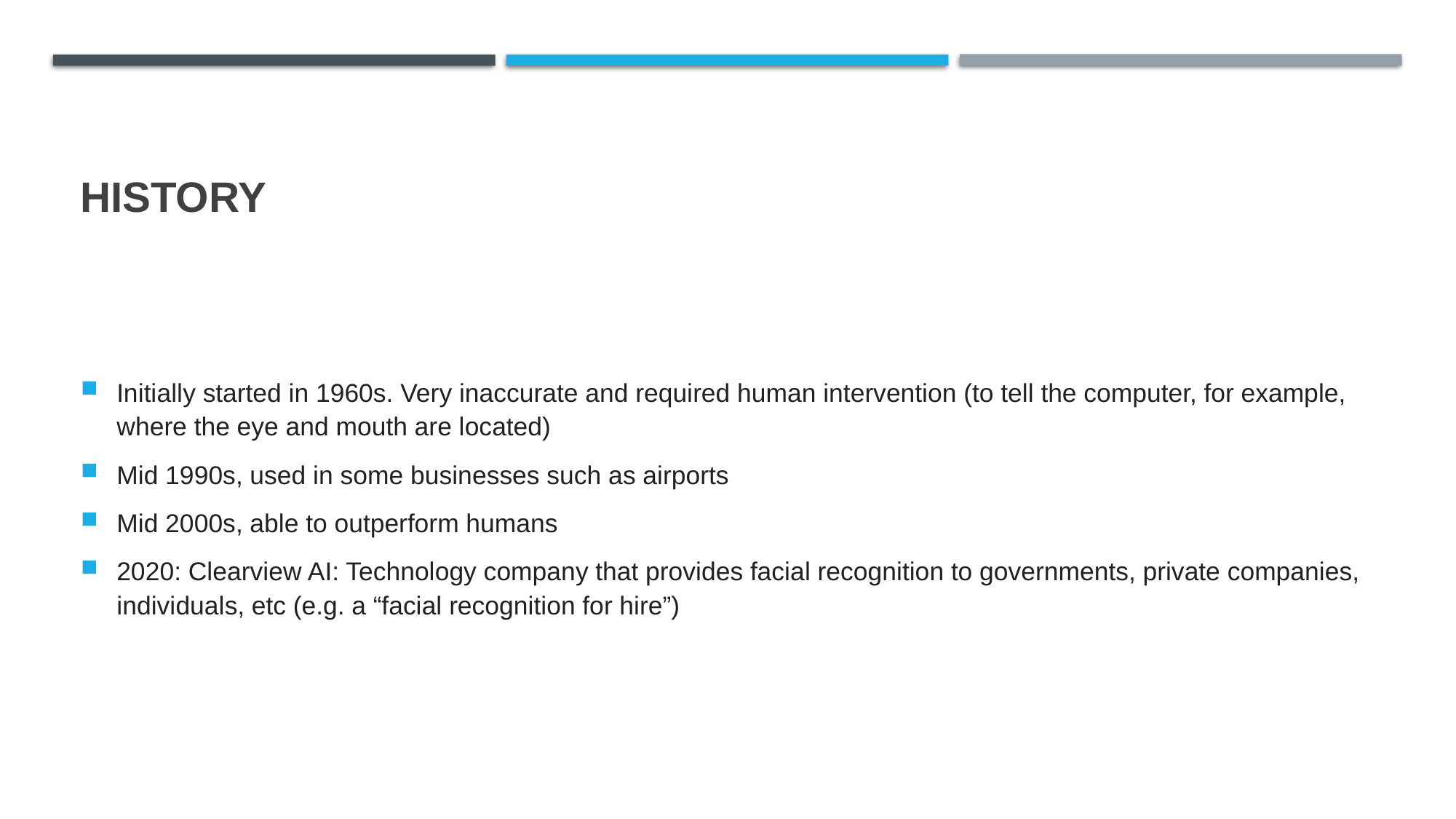

# History
Initially started in 1960s. Very inaccurate and required human intervention (to tell the computer, for example, where the eye and mouth are located)
Mid 1990s, used in some businesses such as airports
Mid 2000s, able to outperform humans
2020: Clearview AI: Technology company that provides facial recognition to governments, private companies, individuals, etc (e.g. a “facial recognition for hire”)